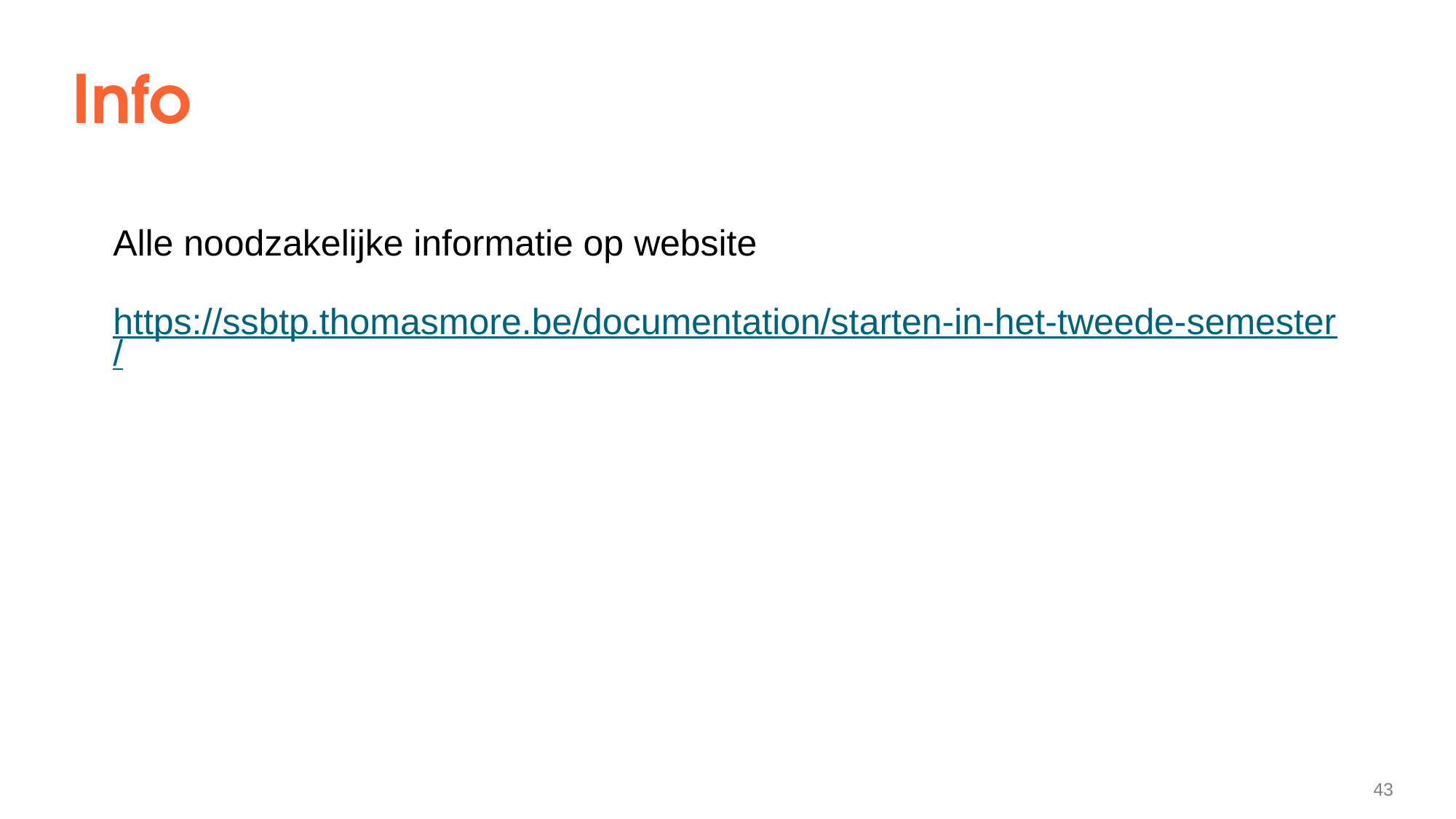

# Info
Alle noodzakelijke informatie op website

https://ssbtp.thomasmore.be/documentation/starten-in-het-tweede-semester/

43